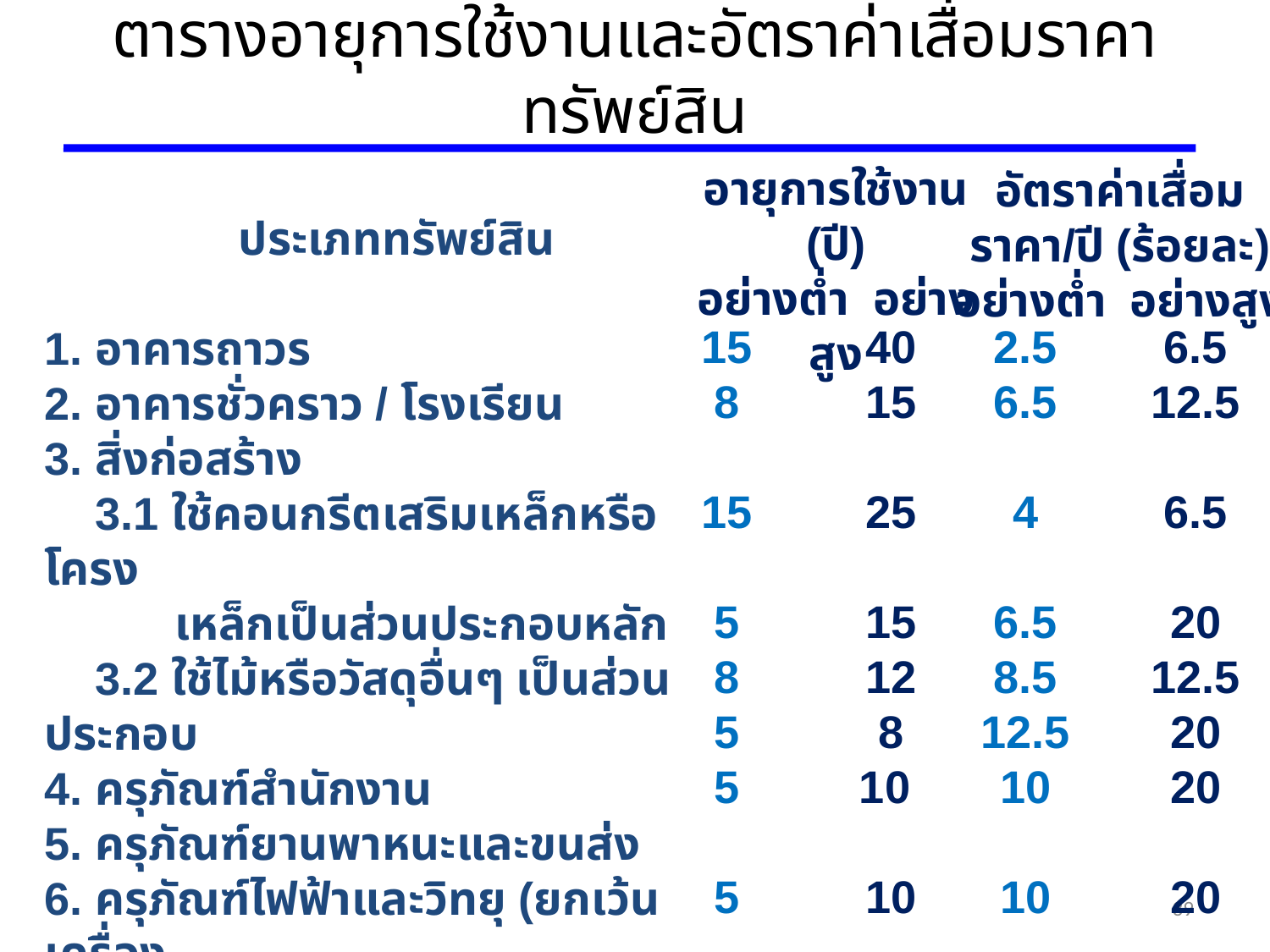

# ตารางอายุการใช้งานและอัตราค่าเสื่อมราคาทรัพย์สิน

ประเภททรัพย์สิน

1. อาคารถาวร
2. อาคารชั่วคราว / โรงเรียน
3. สิ่งก่อสร้าง
    3.1 ใช้คอนกรีตเสริมเหล็กหรือโครง
           เหล็กเป็นส่วนประกอบหลัก
    3.2 ใช้ไม้หรือวัสดุอื่นๆ เป็นส่วนประกอบ
4. ครุภัณฑ์สำนักงาน
5. ครุภัณฑ์ยานพาหนะและขนส่ง
6. ครุภัณฑ์ไฟฟ้าและวิทยุ (ยกเว้นเครื่อง
    กำเนิดไฟฟ้าให้มีอายุการใช้งาน 15-20 ปี)
7. ครุภัณฑ์โฆษณาและเผยแพร่

อายุการใช้งาน
(ปี)
อย่างต่ำ  อย่างสูง
อัตราค่าเสื่อม
ราคา/ปี (ร้อยละ)
อย่างต่ำ  อย่างสูง
15
8

15

5
8
5
5

5

40
15

25

15
12
8
10

10

2.5
6.5

4

6.5
8.5
12.5
10

10

6.5
12.5

6.5

20
12.5
20
20

20

39